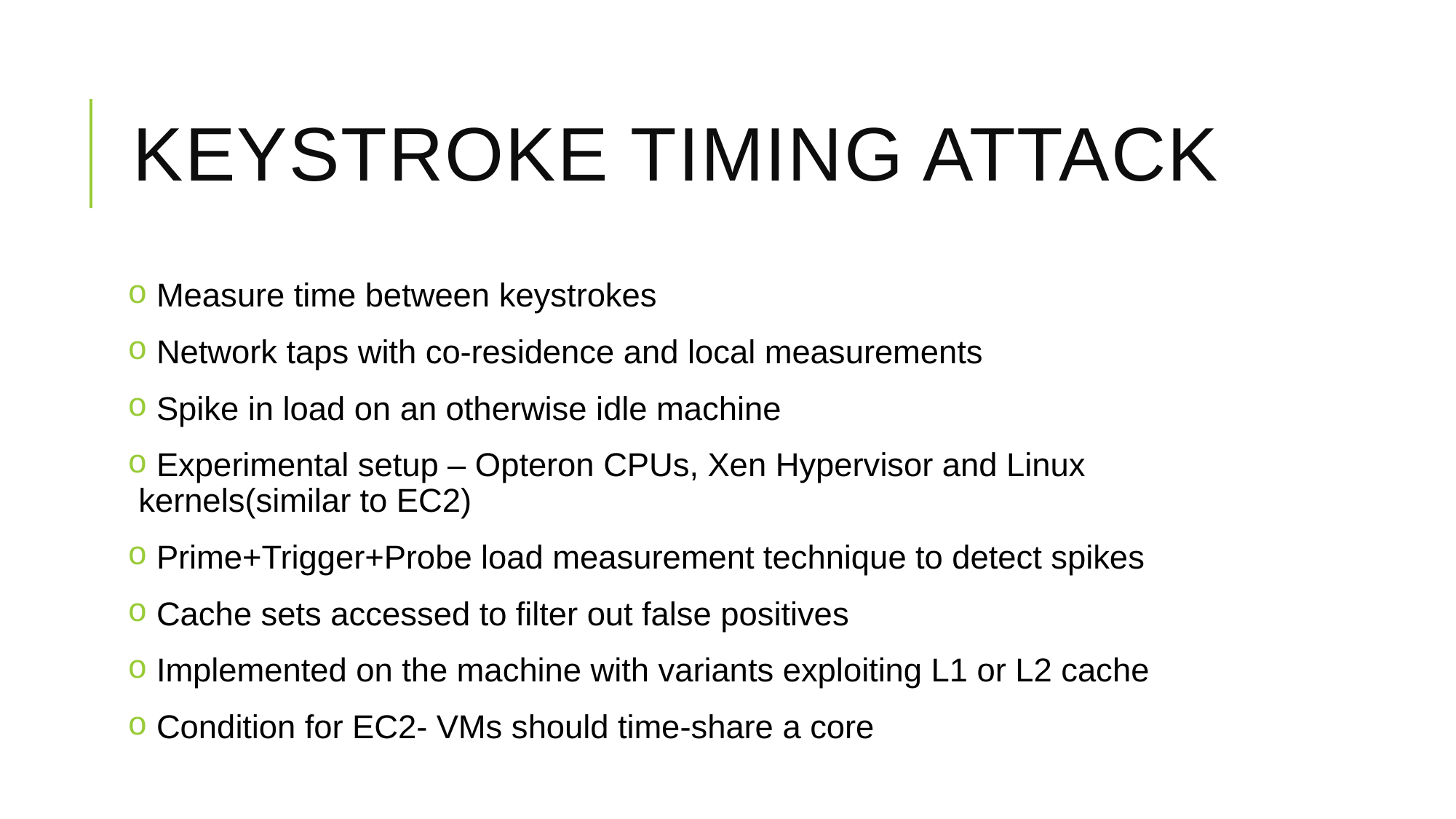

# Keystroke timing attack
 Measure time between keystrokes
 Network taps with co-residence and local measurements
 Spike in load on an otherwise idle machine
 Experimental setup – Opteron CPUs, Xen Hypervisor and Linux kernels(similar to EC2)
 Prime+Trigger+Probe load measurement technique to detect spikes
 Cache sets accessed to filter out false positives
 Implemented on the machine with variants exploiting L1 or L2 cache
 Condition for EC2- VMs should time-share a core